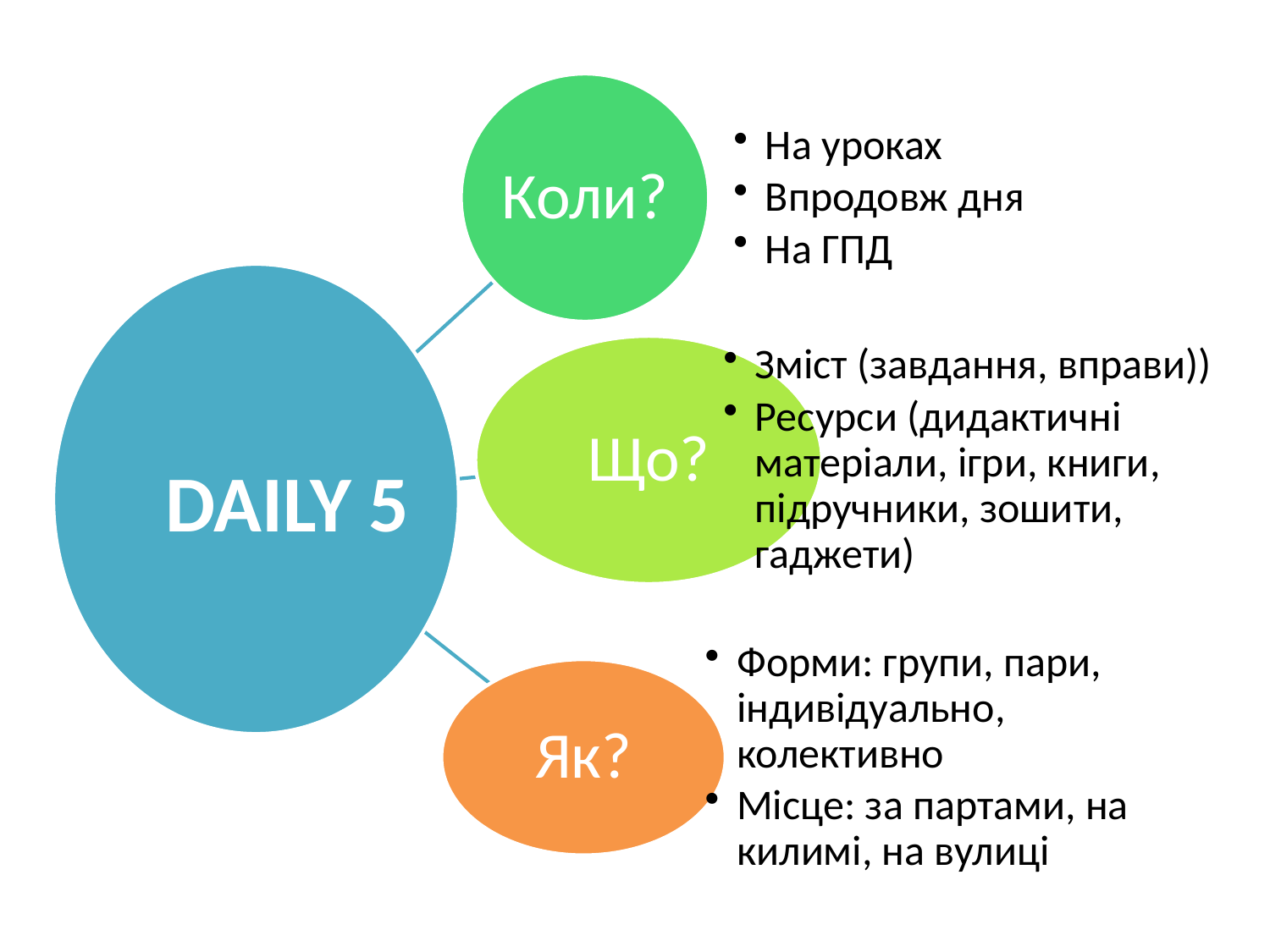

Коли?
На уроках
Впродовж дня
На ГПД
Що?
Зміст (завдання, вправи))
Ресурси (дидактичні матеріали, ігри, книги, підручники, зошити, гаджети)
Як?
Форми: групи, пари, індивідуально, колективно
Місце: за партами, на килимі, на вулиці

DAILY 5